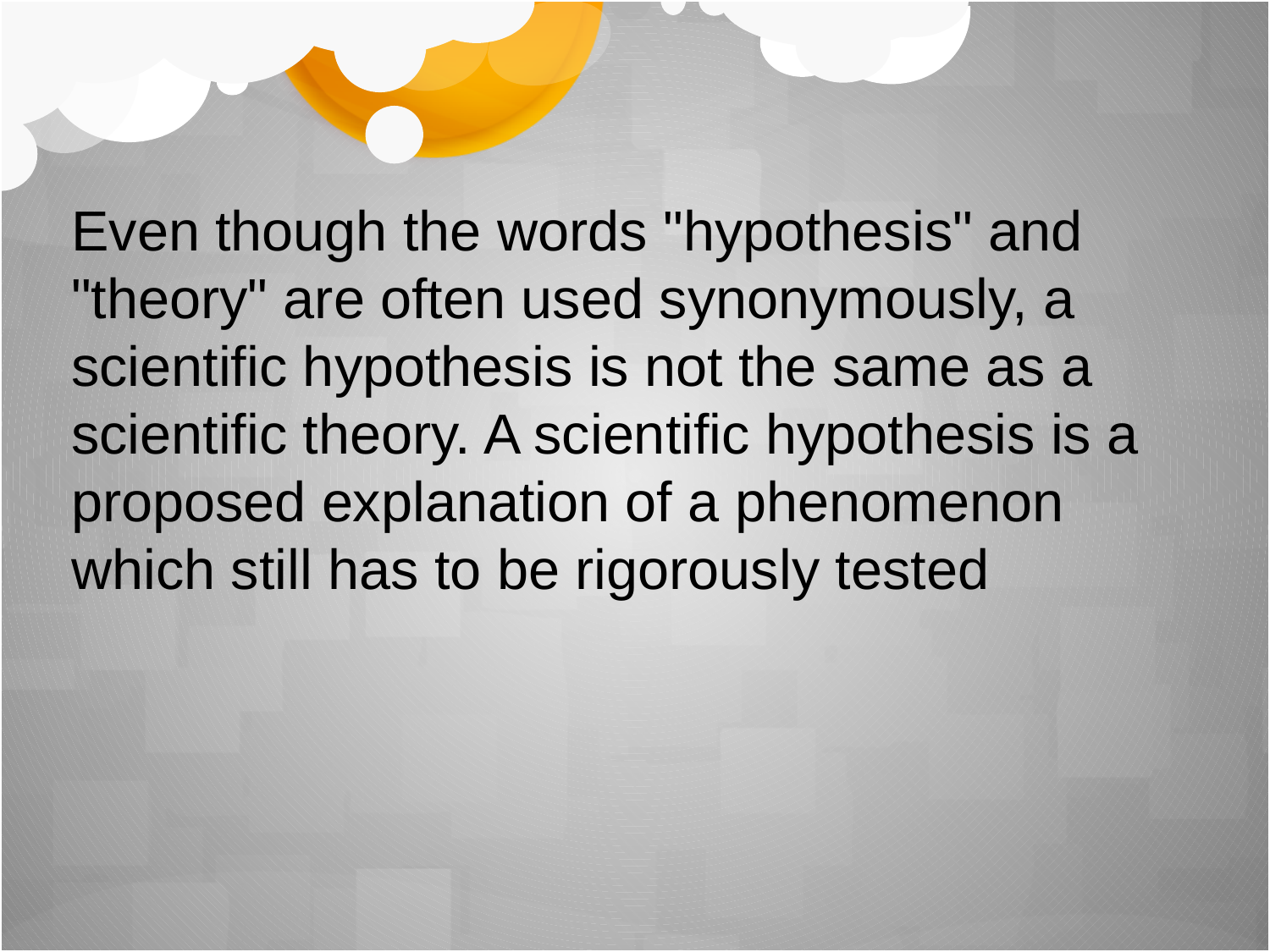

Even though the words "hypothesis" and "theory" are often used synonymously, a scientific hypothesis is not the same as a scientific theory. A scientific hypothesis is a proposed explanation of a phenomenon which still has to be rigorously tested